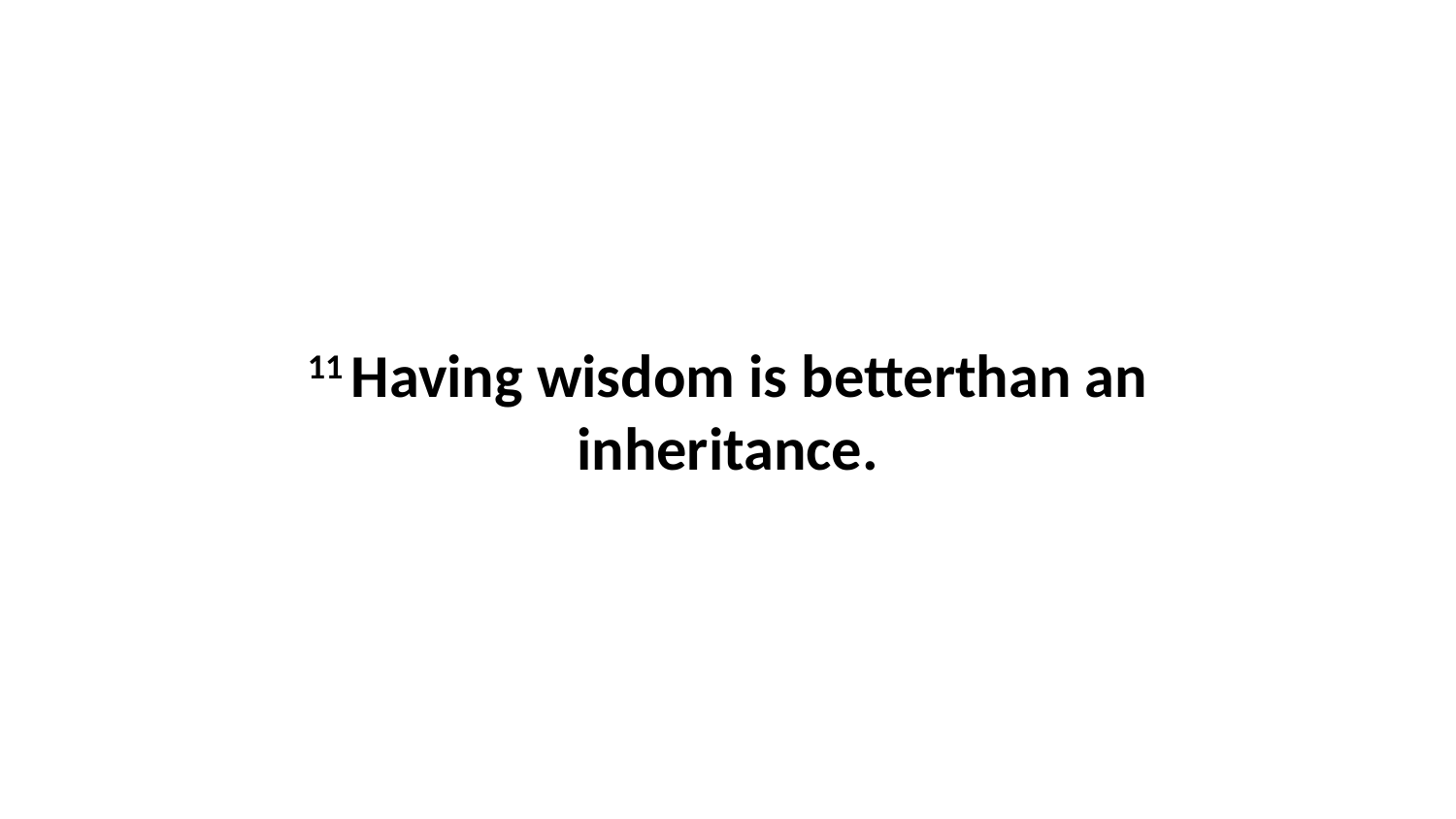

11 Having wisdom is betterthan an inheritance.